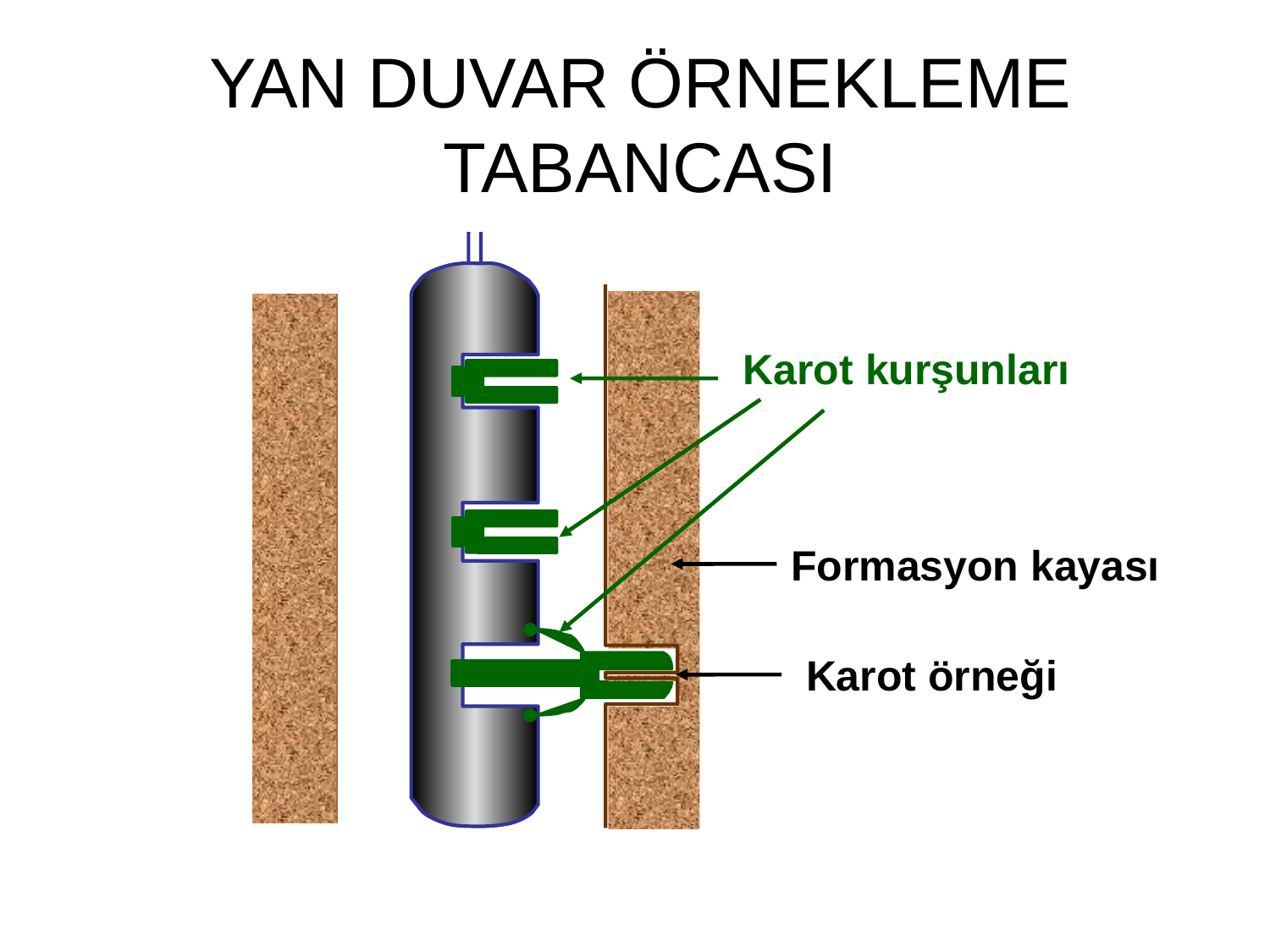

YAN DUVAR ÖRNEKLEME TABANCASI

Karot kurşunları

Formasyon kayası

Karot örneği